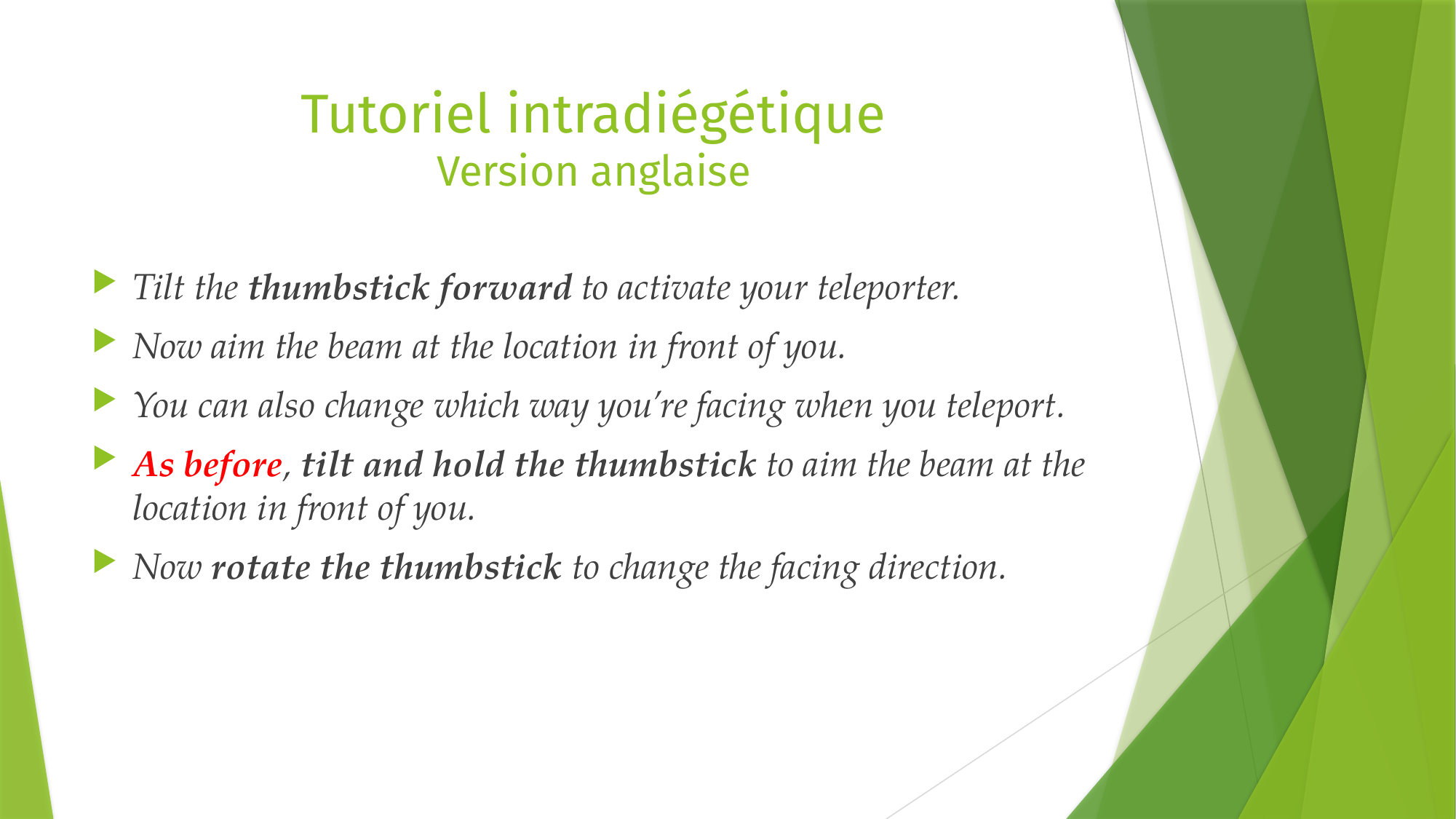

# Tutoriel intradiégétique Version anglaise
Tilt the thumbstick forward to activate your teleporter.
Now aim the beam at the location in front of you.
You can also change which way you’re facing when you teleport.
As before, tilt and hold the thumbstick to aim the beam at the location in front of you.
Now rotate the thumbstick to change the facing direction.